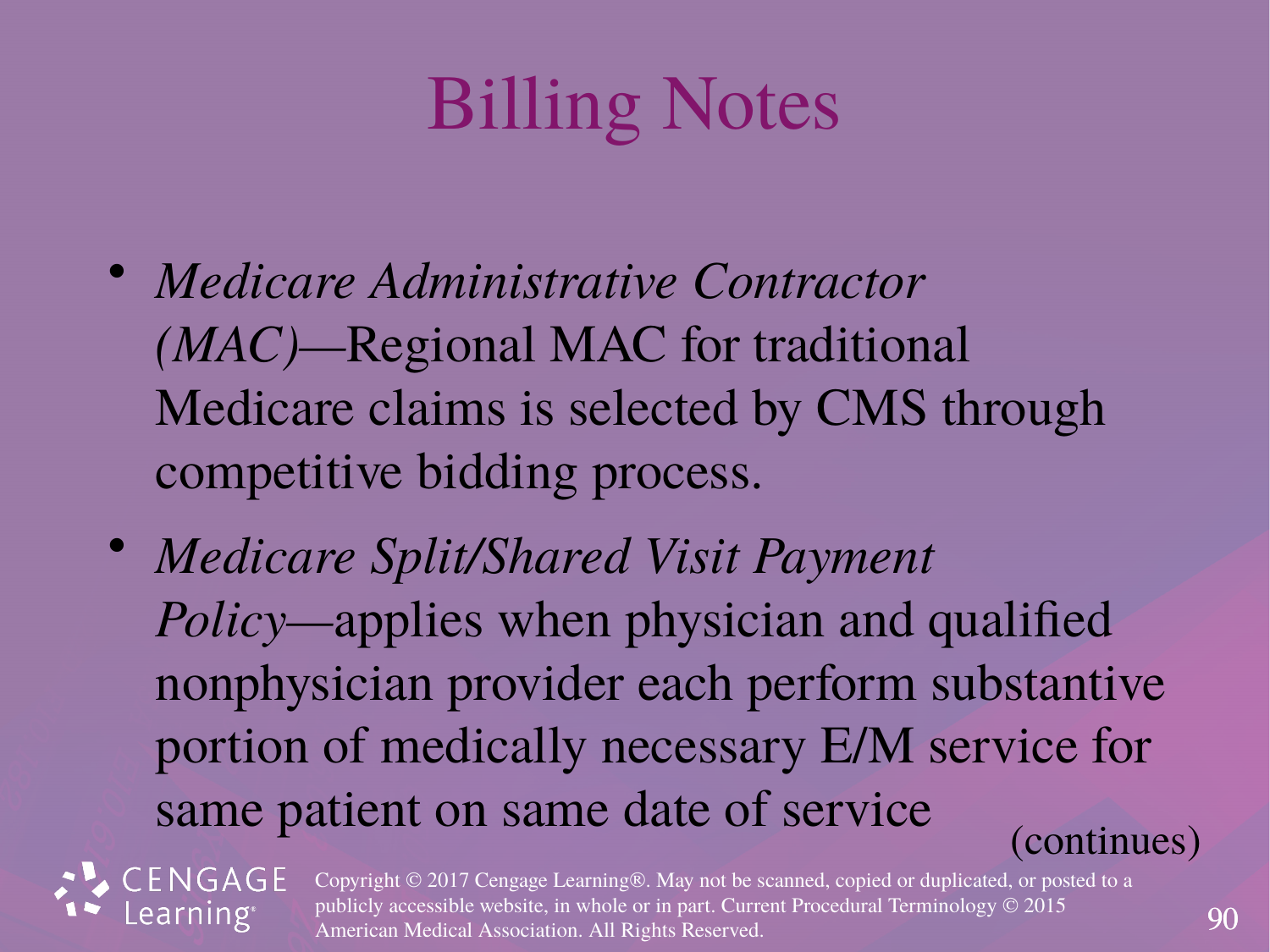

# Billing Notes
Medicare Administrative Contractor
(MAC)—Regional MAC for traditional Medicare claims is selected by CMS through competitive bidding process.
Medicare Split/Shared Visit Payment
Policy—applies when physician and qualified nonphysician provider each perform substantive portion of medically necessary E/M service for same patient on same date of service
(continues)